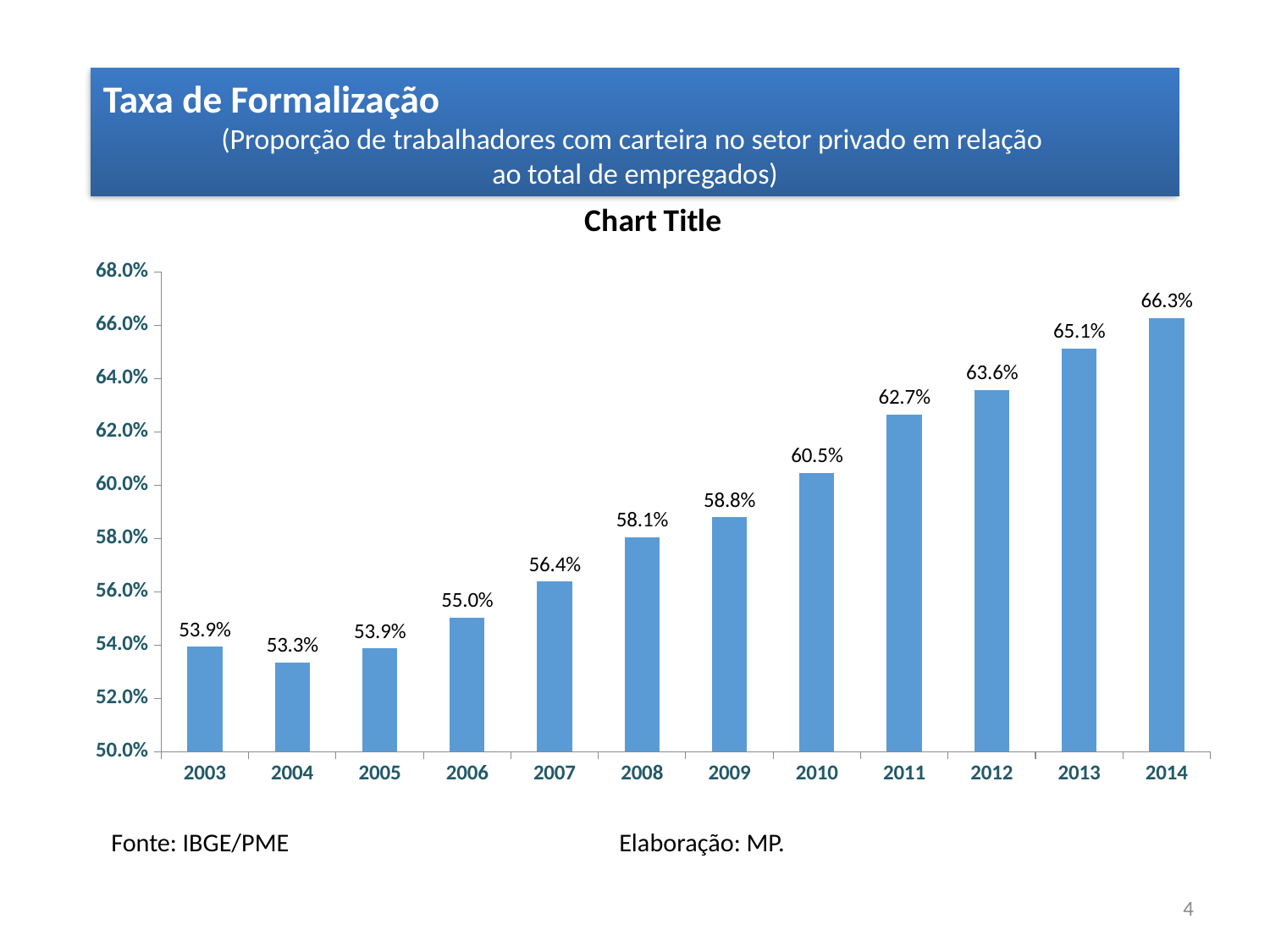

Taxa de Formalização
(Proporção de trabalhadores com carteira no setor privado em relação
ao total de empregados)

### Chart:

| Category |  |
|---|---|
| 2003 | 0.539328858970834 |
| 2004 | 0.533468002545467 |
| 2005 | 0.538688125100428 |
| 2006 | 0.5503983263151019 |
| 2007 | 0.5638741520094671 |
| 2008 | 0.5805167451361944 |
| 2009 | 0.58793001410056 |
| 2010 | 0.604518863052015 |
| 2011 | 0.6265717506834153 |
| 2012 | 0.6356848754951914 |
| 2013 | 0.6511711687688466 |
| 2014 | 0.6627076040344253 |
Fonte: IBGE/PME			Elaboração: MP.
4